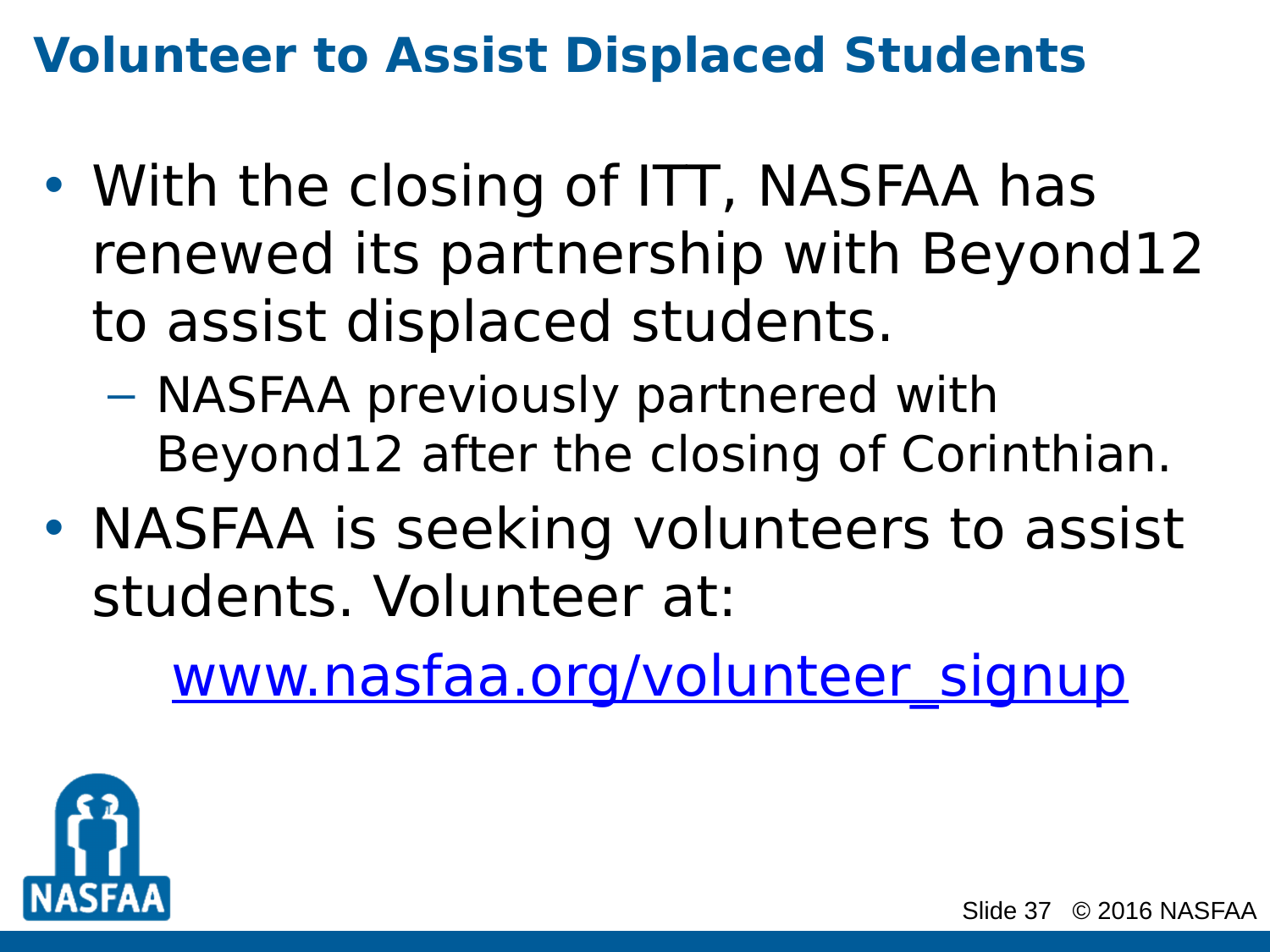

# Volunteer to Assist Displaced Students
With the closing of ITT, NASFAA has renewed its partnership with Beyond12 to assist displaced students.
NASFAA previously partnered with Beyond12 after the closing of Corinthian.
NASFAA is seeking volunteers to assist students. Volunteer at:
 	www.nasfaa.org/volunteer_signup